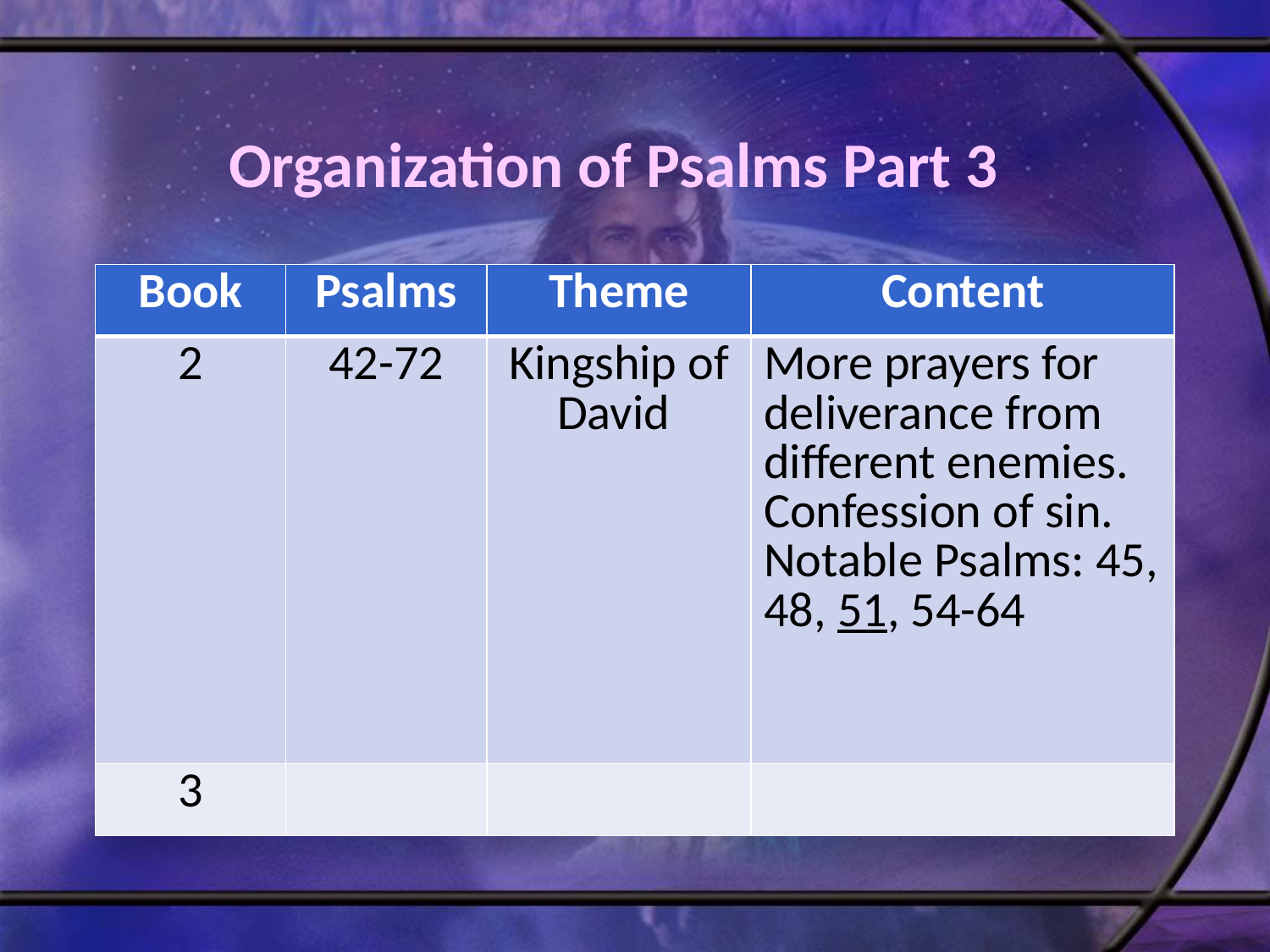

# Organization of Psalms Part 3
| Book | Psalms | Theme | Content |
| --- | --- | --- | --- |
| 2 | 42-72 | Kingship of David | More prayers for deliverance from different enemies. Confession of sin. Notable Psalms: 45, 48, 51, 54-64 |
| 3 |  |  |  |